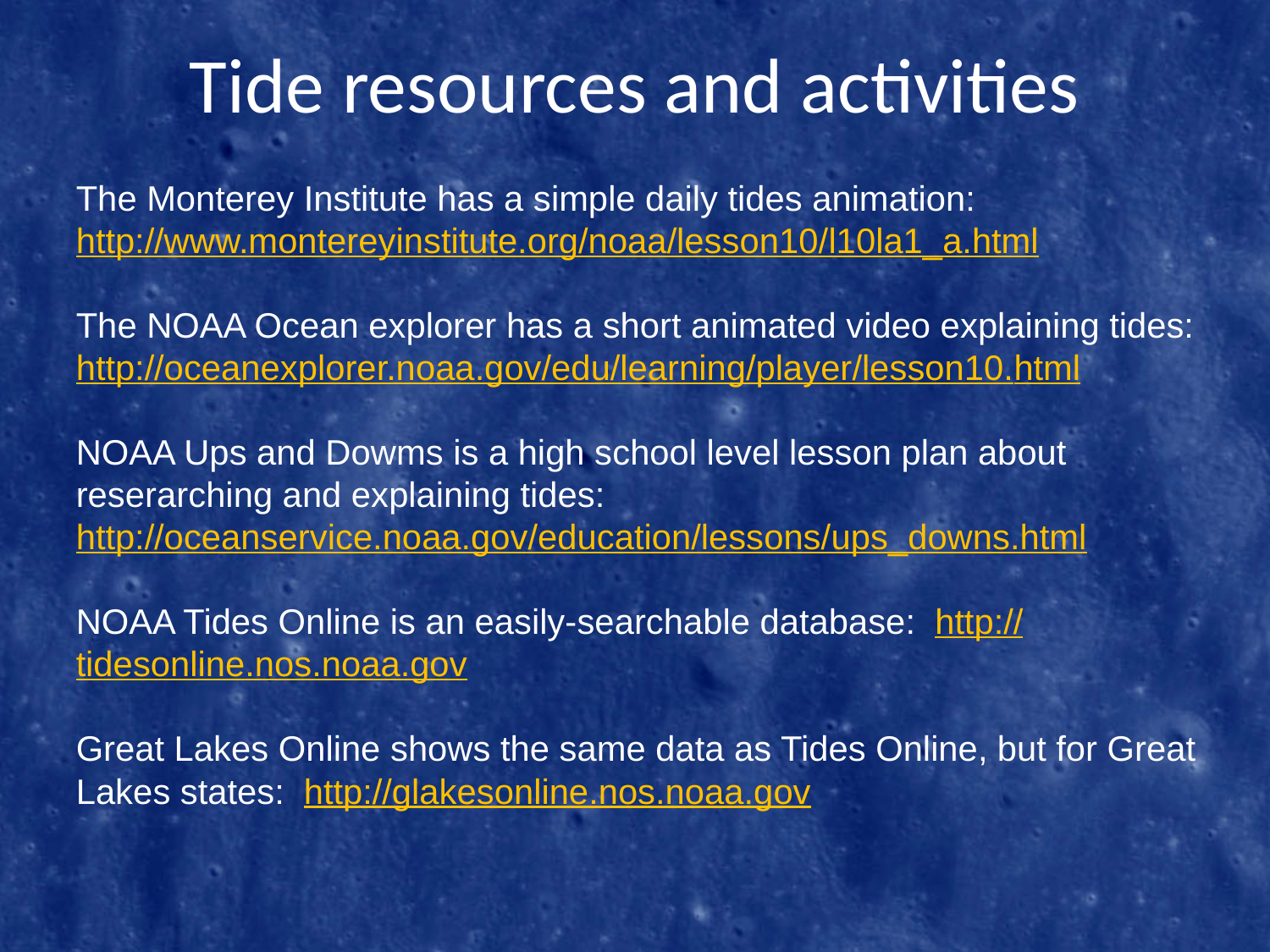

# Tide resources and activities
The Monterey Institute has a simple daily tides animation:
http://www.montereyinstitute.org/noaa/lesson10/l10la1_a.html

The NOAA Ocean explorer has a short animated video explaining tides:  http://oceanexplorer.noaa.gov/edu/learning/player/lesson10.html

NOAA Ups and Dowms is a high school level lesson plan about
reserarching and explaining tides: http://oceanservice.noaa.gov/education/lessons/ups_downs.html

NOAA Tides Online is an easily-searchable database:  http://tidesonline.nos.noaa.gov

Great Lakes Online shows the same data as Tides Online, but for Great Lakes states:  http://glakesonline.nos.noaa.gov